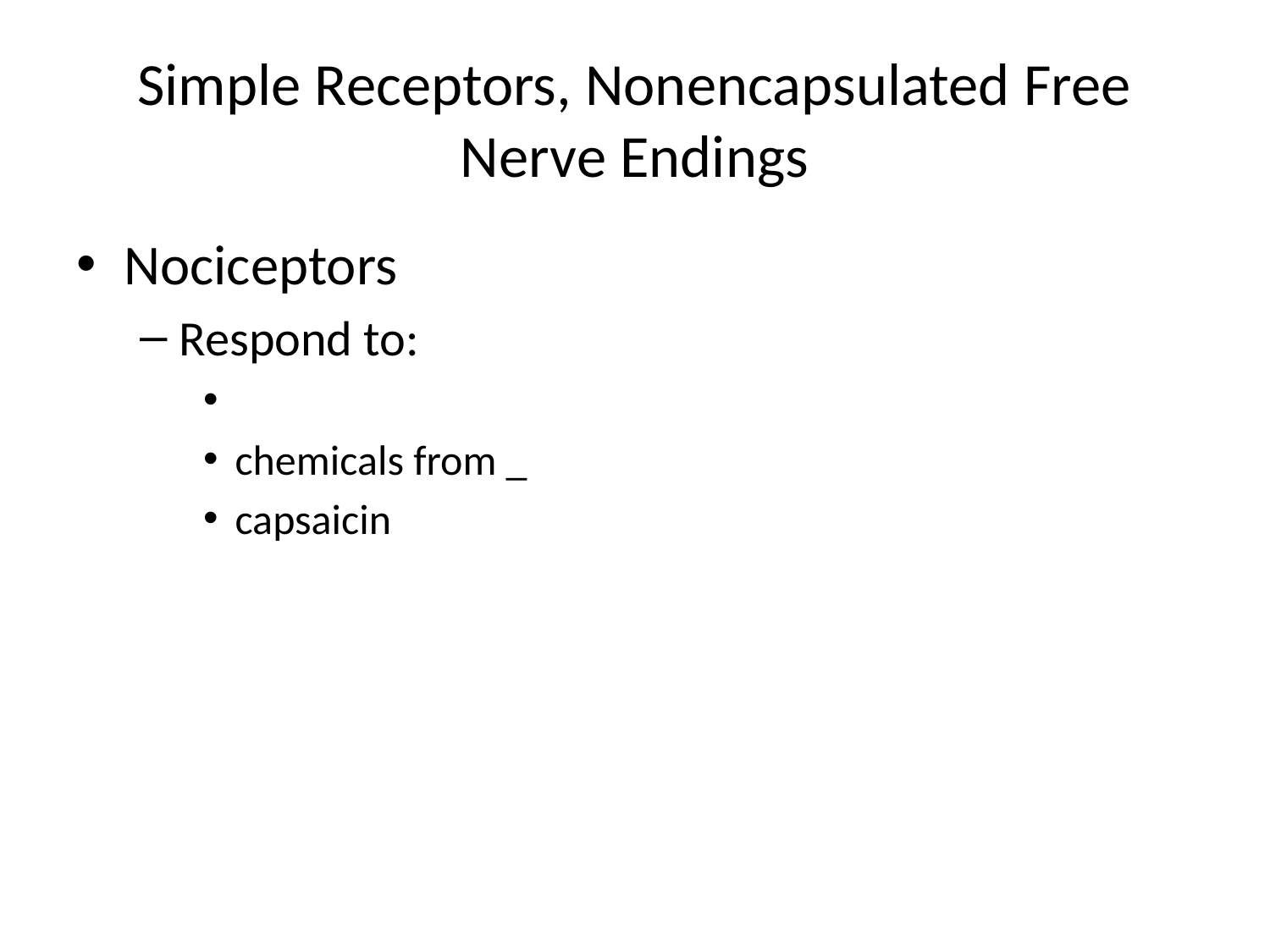

# Simple Receptors, Nonencapsulated Free Nerve Endings
Nociceptors
Respond to:

chemicals from _
capsaicin